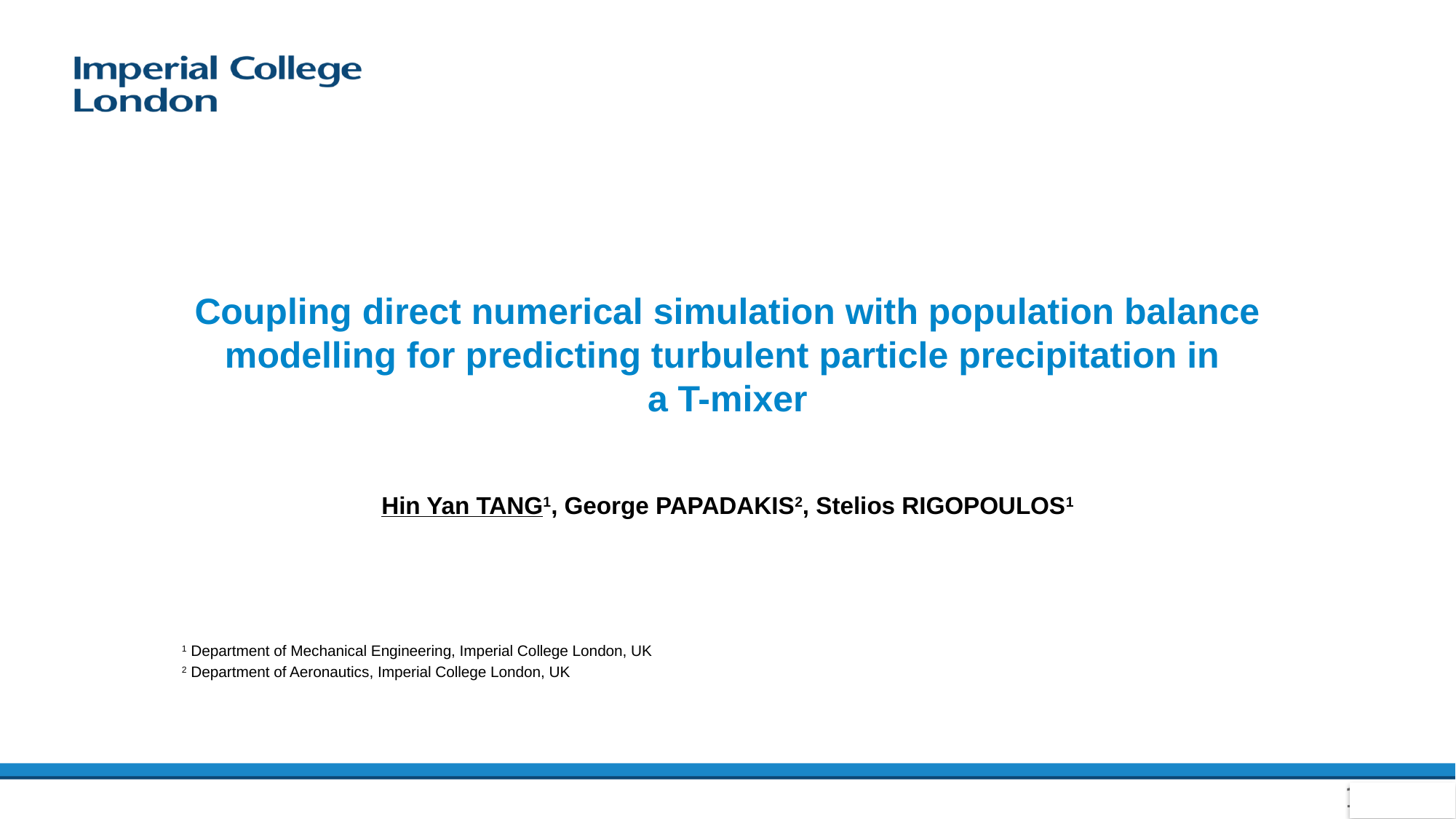

# Coupling direct numerical simulation with population balance modelling for predicting turbulent particle precipitation in a T-mixer

Hin Yan TANG1, George PAPADAKIS2, Stelios RIGOPOULOS1

1 Department of Mechanical Engineering, Imperial College London, UK
2 Department of Aeronautics, Imperial College London, UK